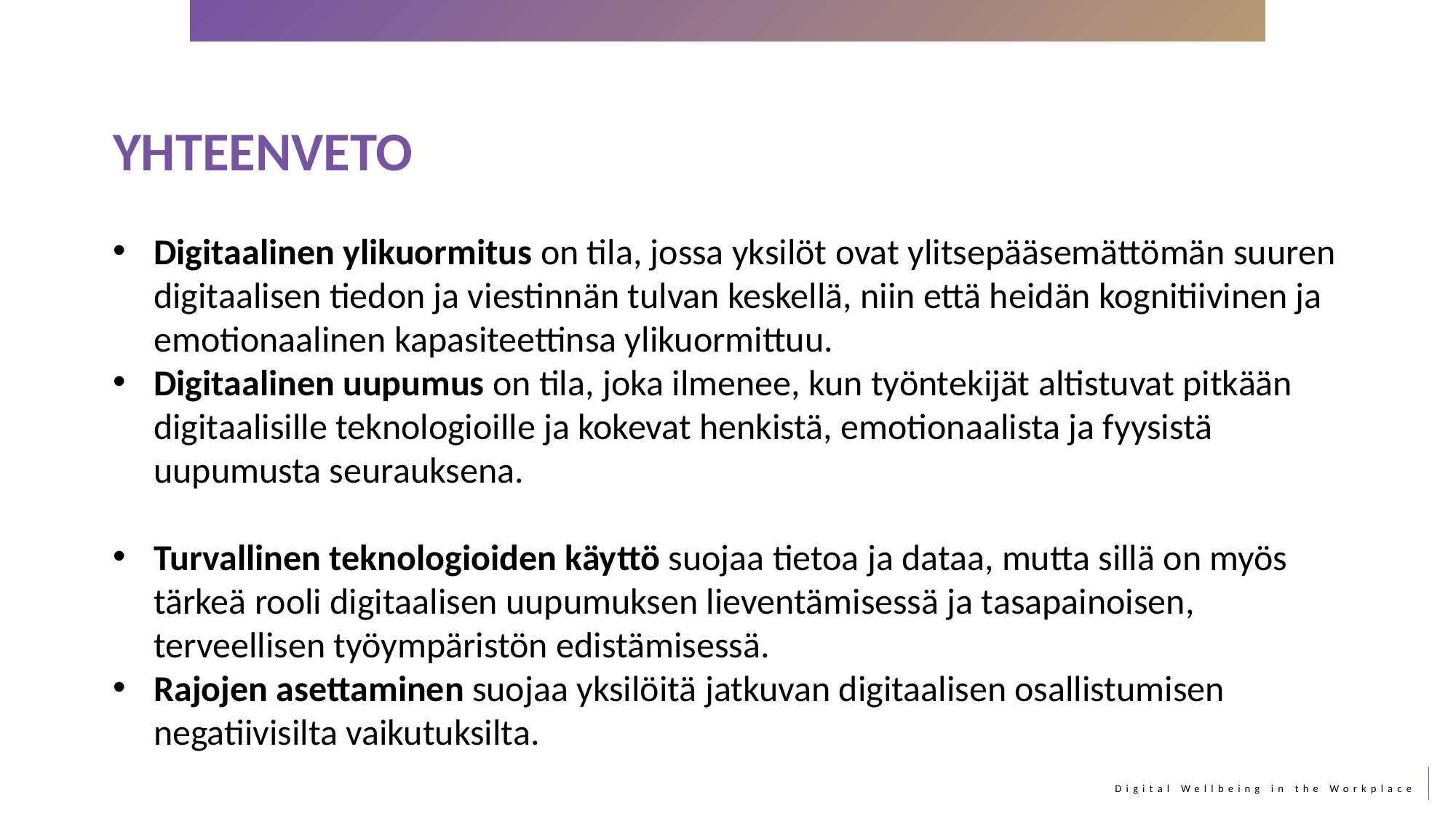

YHTEENVETO
Digitaalinen ylikuormitus on tila, jossa yksilöt ovat ylitsepääsemättömän suuren digitaalisen tiedon ja viestinnän tulvan keskellä, niin että heidän kognitiivinen ja emotionaalinen kapasiteettinsa ylikuormittuu.
Digitaalinen uupumus on tila, joka ilmenee, kun työntekijät altistuvat pitkään digitaalisille teknologioille ja kokevat henkistä, emotionaalista ja fyysistä uupumusta seurauksena.

Turvallinen teknologioiden käyttö suojaa tietoa ja dataa, mutta sillä on myös tärkeä rooli digitaalisen uupumuksen lieventämisessä ja tasapainoisen, terveellisen työympäristön edistämisessä.
Rajojen asettaminen suojaa yksilöitä jatkuvan digitaalisen osallistumisen negatiivisilta vaikutuksilta.